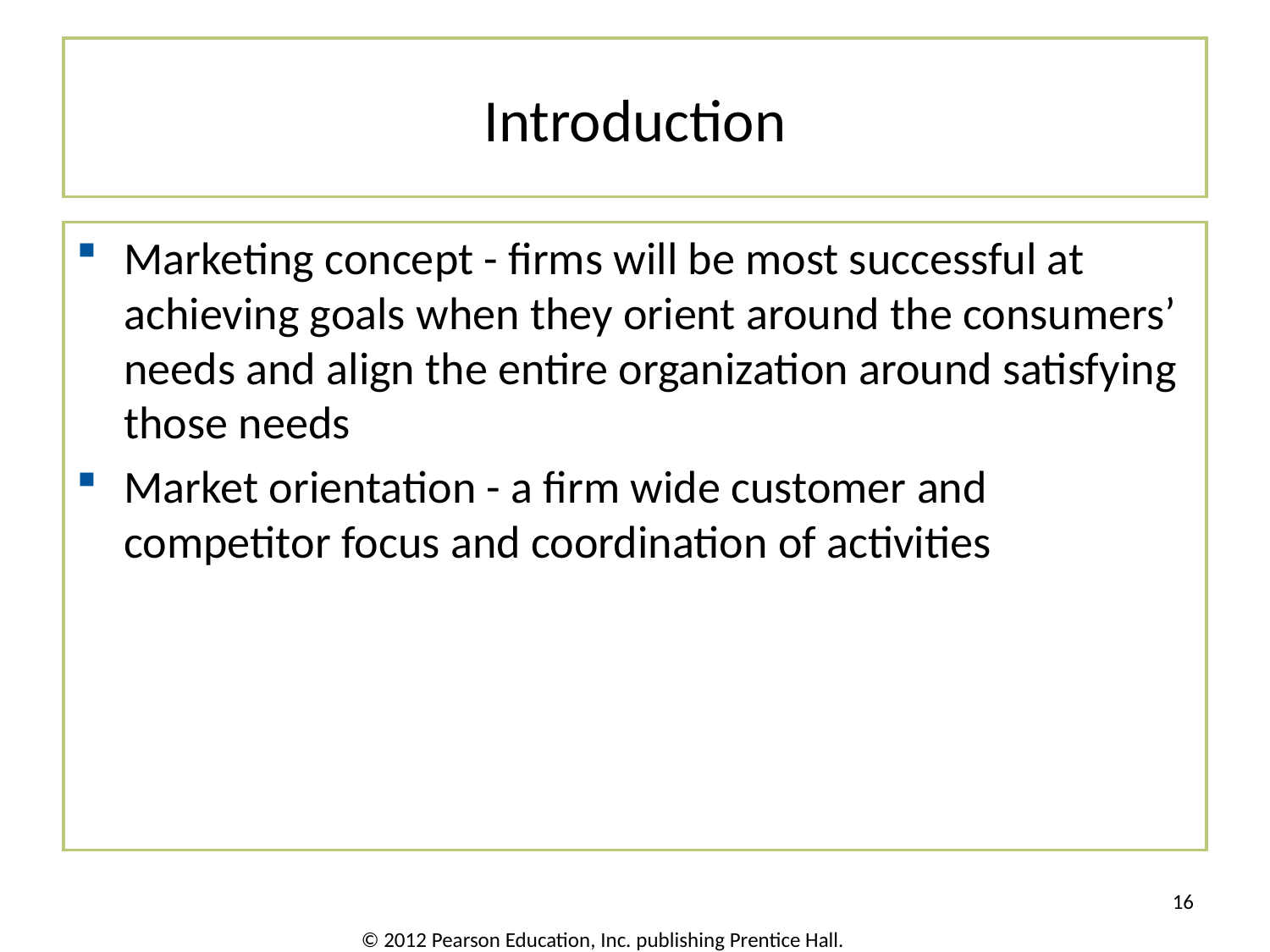

# Introduction
Marketing concept - firms will be most successful at achieving goals when they orient around the consumers’ needs and align the entire organization around satisfying those needs
Market orientation - a firm wide customer and competitor focus and coordination of activities
16